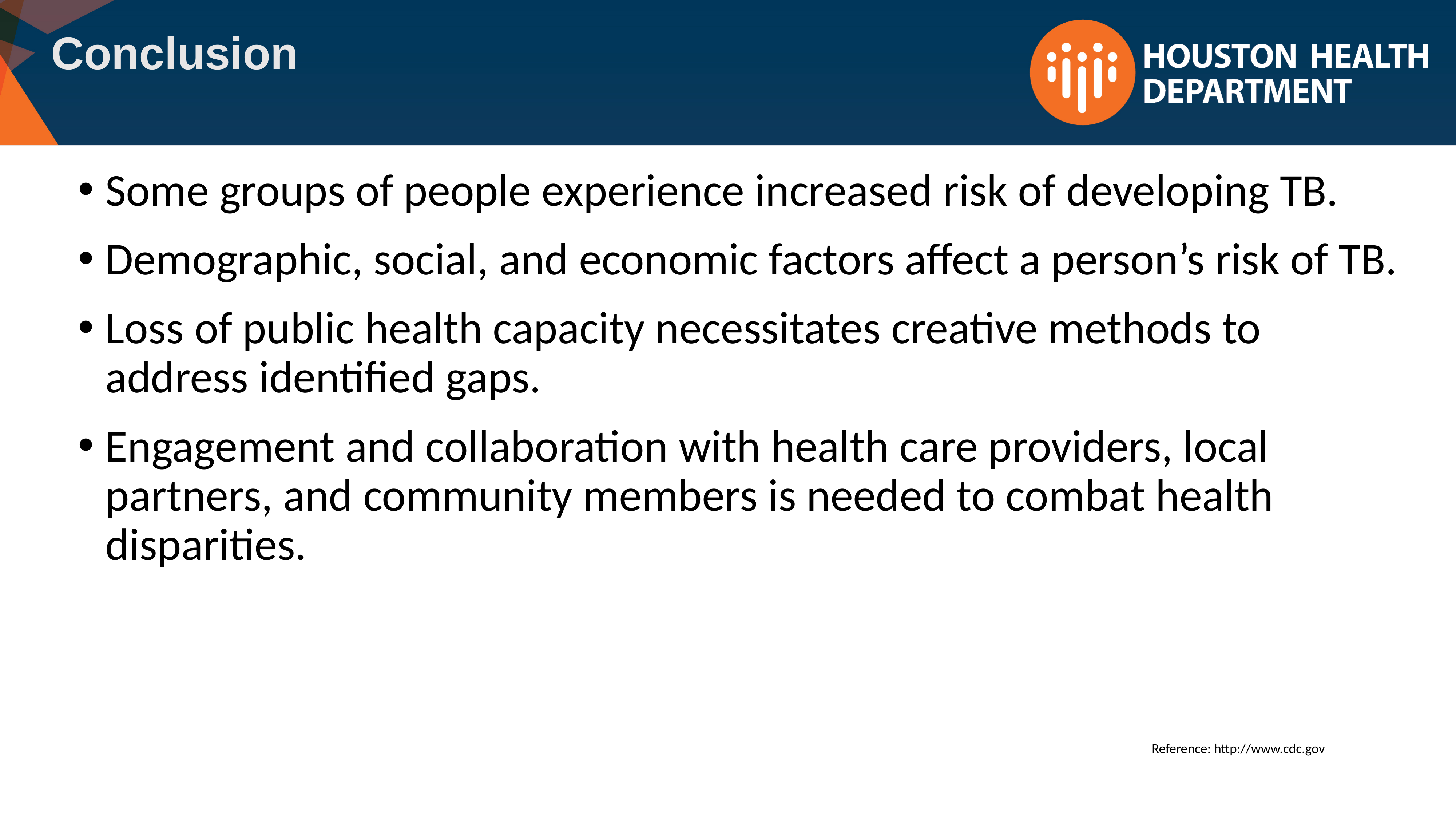

Conclusion
# Some groups of people experience increased risk of developing TB.
Demographic, social, and economic factors affect a person’s risk of TB.
Loss of public health capacity necessitates creative methods to address identified gaps.
Engagement and collaboration with health care providers, local partners, and community members is needed to combat health disparities.
Reference: http://www.cdc.gov